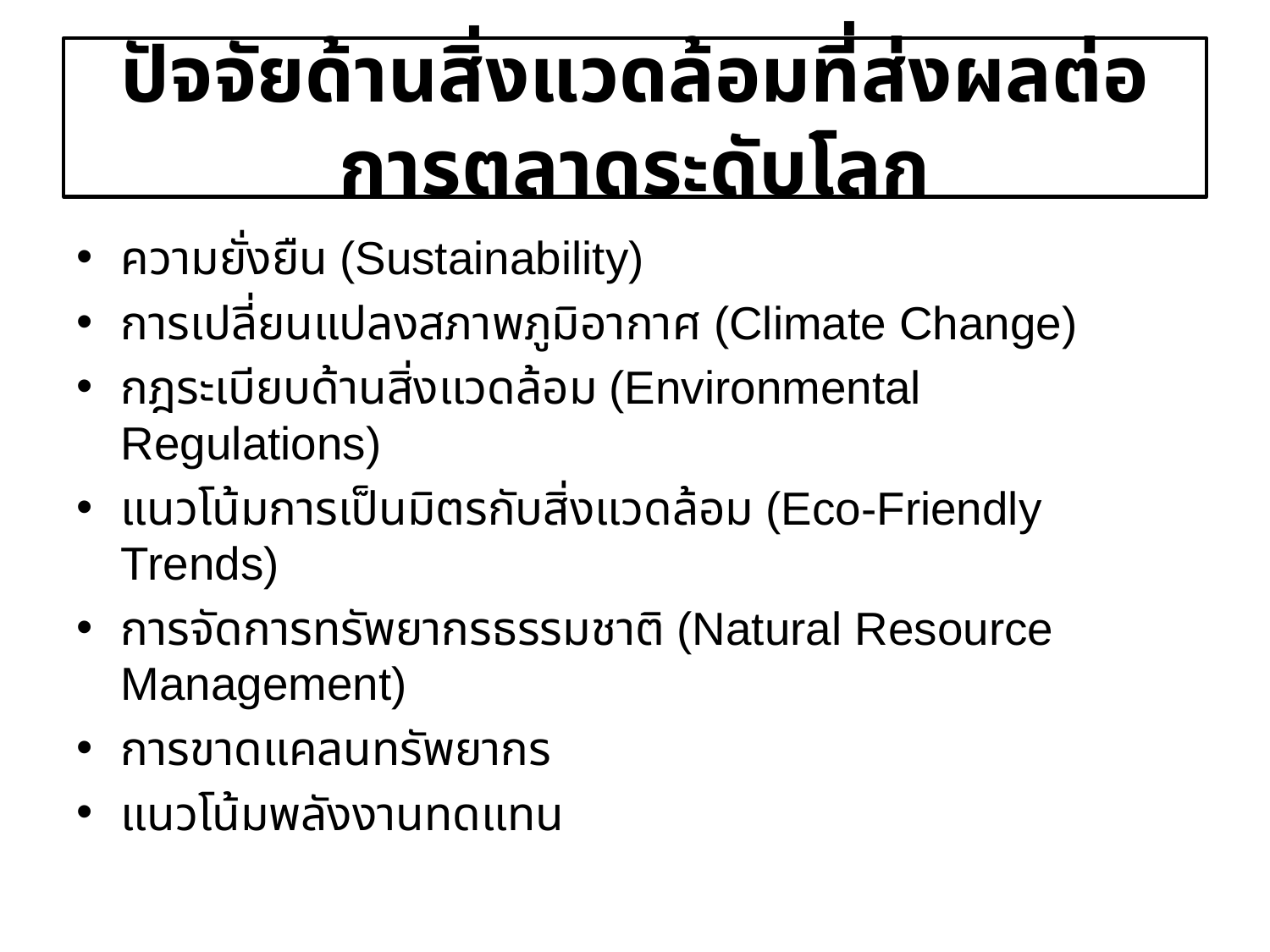

# ปัจจัยด้านสิ่งแวดล้อมที่ส่งผลต่อการตลาดระดับโลก
ความยั่งยืน (Sustainability)
การเปลี่ยนแปลงสภาพภูมิอากาศ (Climate Change)
กฎระเบียบด้านสิ่งแวดล้อม (Environmental Regulations)
แนวโน้มการเป็นมิตรกับสิ่งแวดล้อม (Eco-Friendly Trends)
การจัดการทรัพยากรธรรมชาติ (Natural Resource Management)
การขาดแคลนทรัพยากร
แนวโน้มพลังงานทดแทน